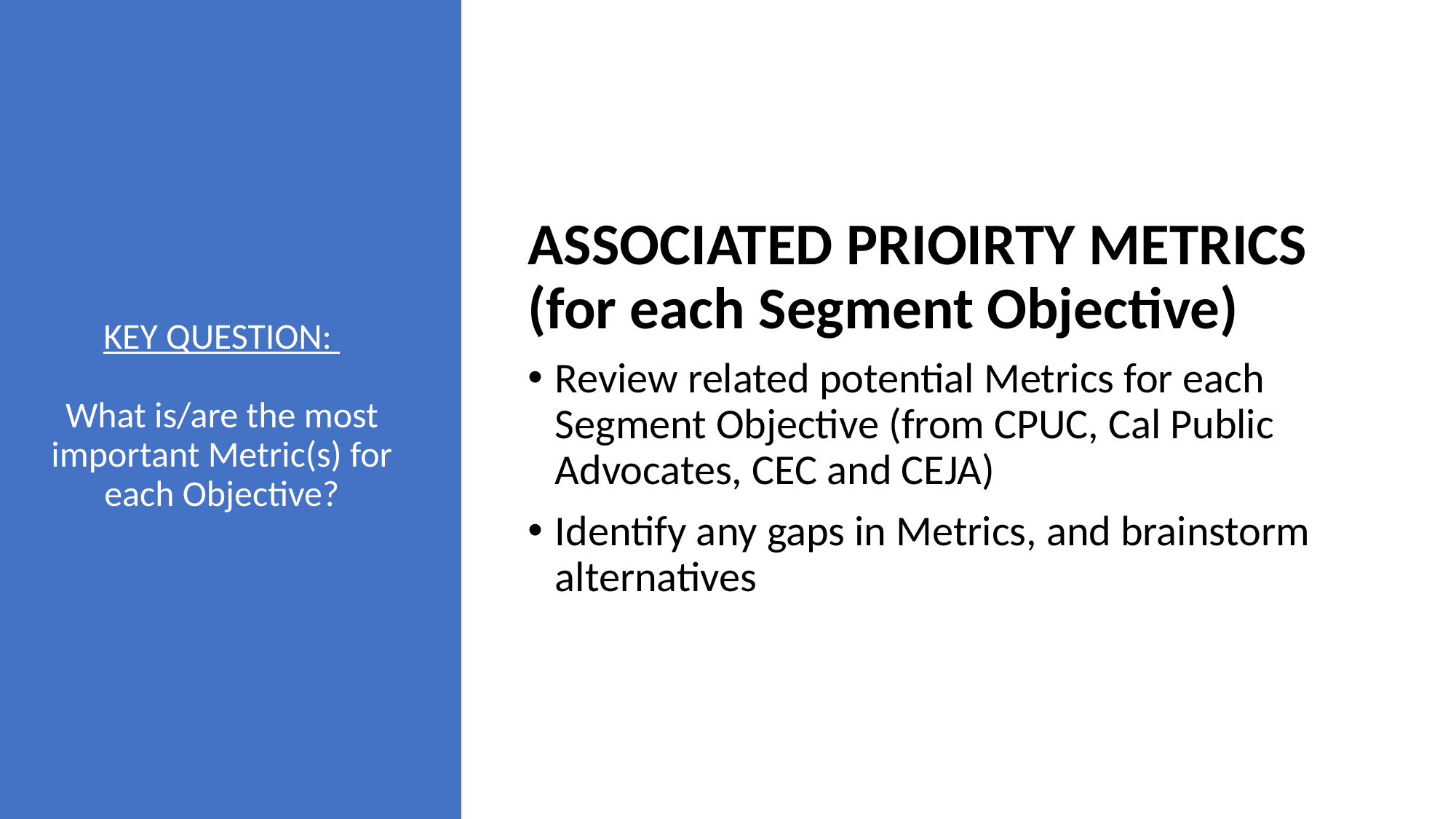

# KEY QUESTION: What is/are the most important Metric(s) for each Objective?
ASSOCIATED PRIOIRTY METRICS
(for each Segment Objective)
Review related potential Metrics for each Segment Objective (from CPUC, Cal Public Advocates, CEC and CEJA)
Identify any gaps in Metrics, and brainstorm alternatives